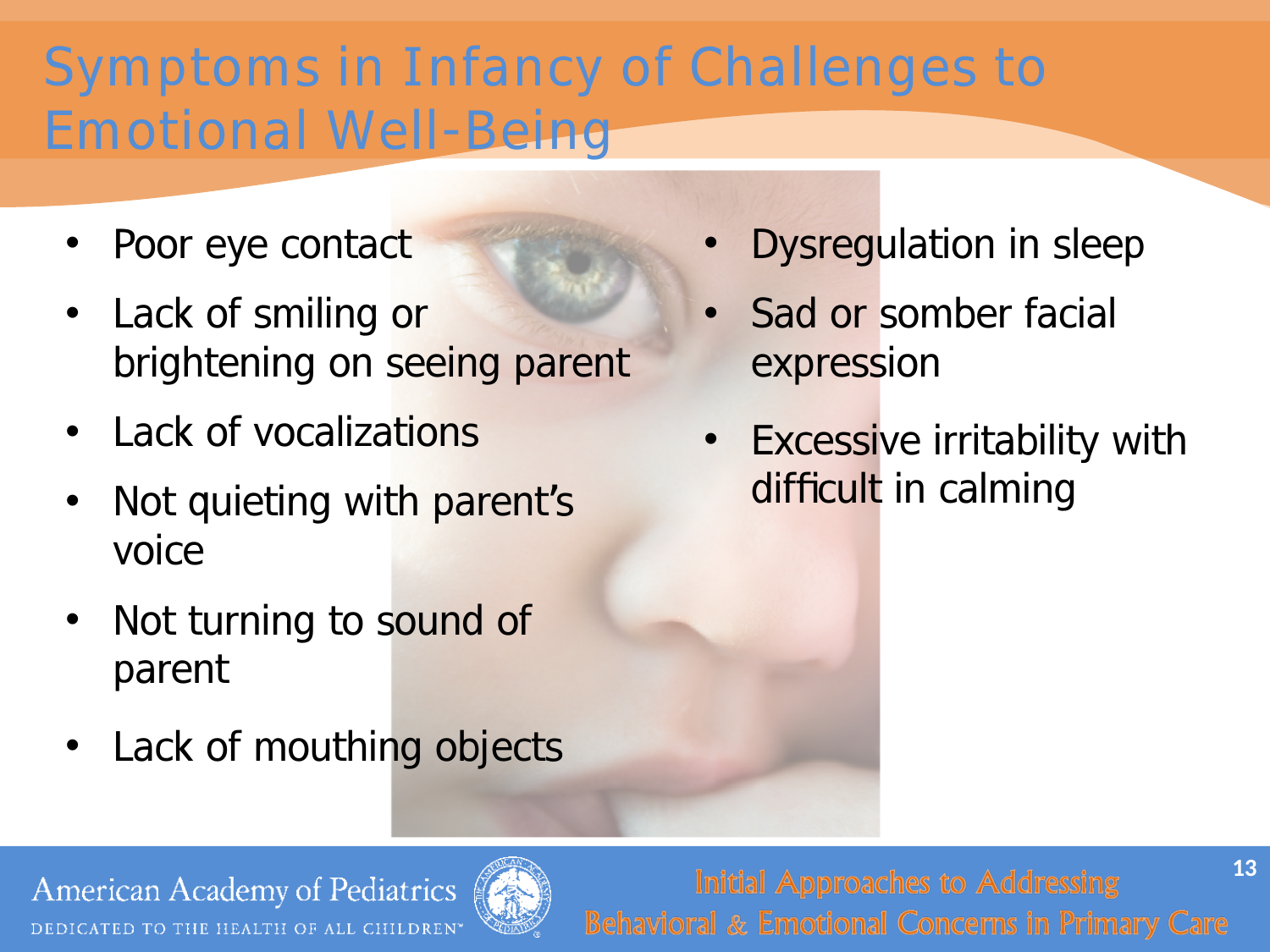

# Symptoms in Infancy of Challenges to Emotional Well-Being
Poor eye contact
Lack of smiling or brightening on seeing parent
Lack of vocalizations
Not quieting with parent’s voice
Not turning to sound of parent
Lack of mouthing objects
Dysregulation in sleep
Sad or somber facial expression
Excessive irritability with difficult in calming

13